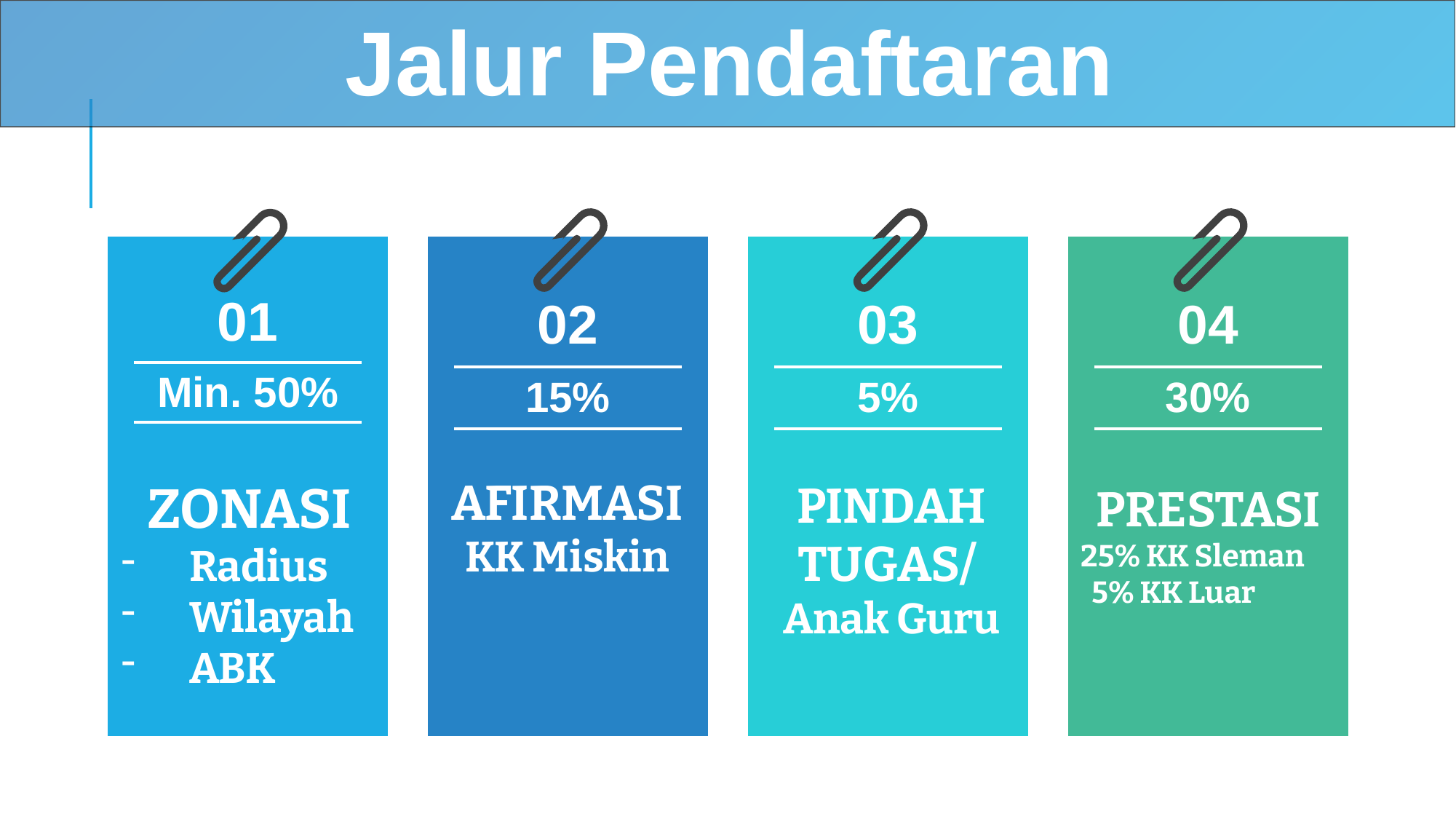

Jalur Pendaftaran

|  |  |  |
| --- | --- | --- |
|  | 01 |  |
|  | Min. 50% |  |
|  |  |  |
|  |  |  |
|  |  |  |
|  |  |  |
|  |  |  |
| --- | --- | --- |
|  | 02 |  |
|  | 15% |  |
|  |  |  |
|  |  |  |
|  |  |  |
|  |  |  |
|  |  |  |
| --- | --- | --- |
|  | 03 |  |
|  | 5% |  |
|  |  |  |
|  |  |  |
|  |  |  |
|  |  |  |
|  |  |  |
| --- | --- | --- |
|  | 04 |  |
|  | 30% |  |
|  |  |  |
|  |  |  |
|  |  |  |
|  |  |  |
ZONASI
Radius
Wilayah
ABK
PRESTASI
25% KK Sleman
  5% KK Luar
AFIRMASI
KK Miskin
PINDAH TUGAS/
Anak Guru